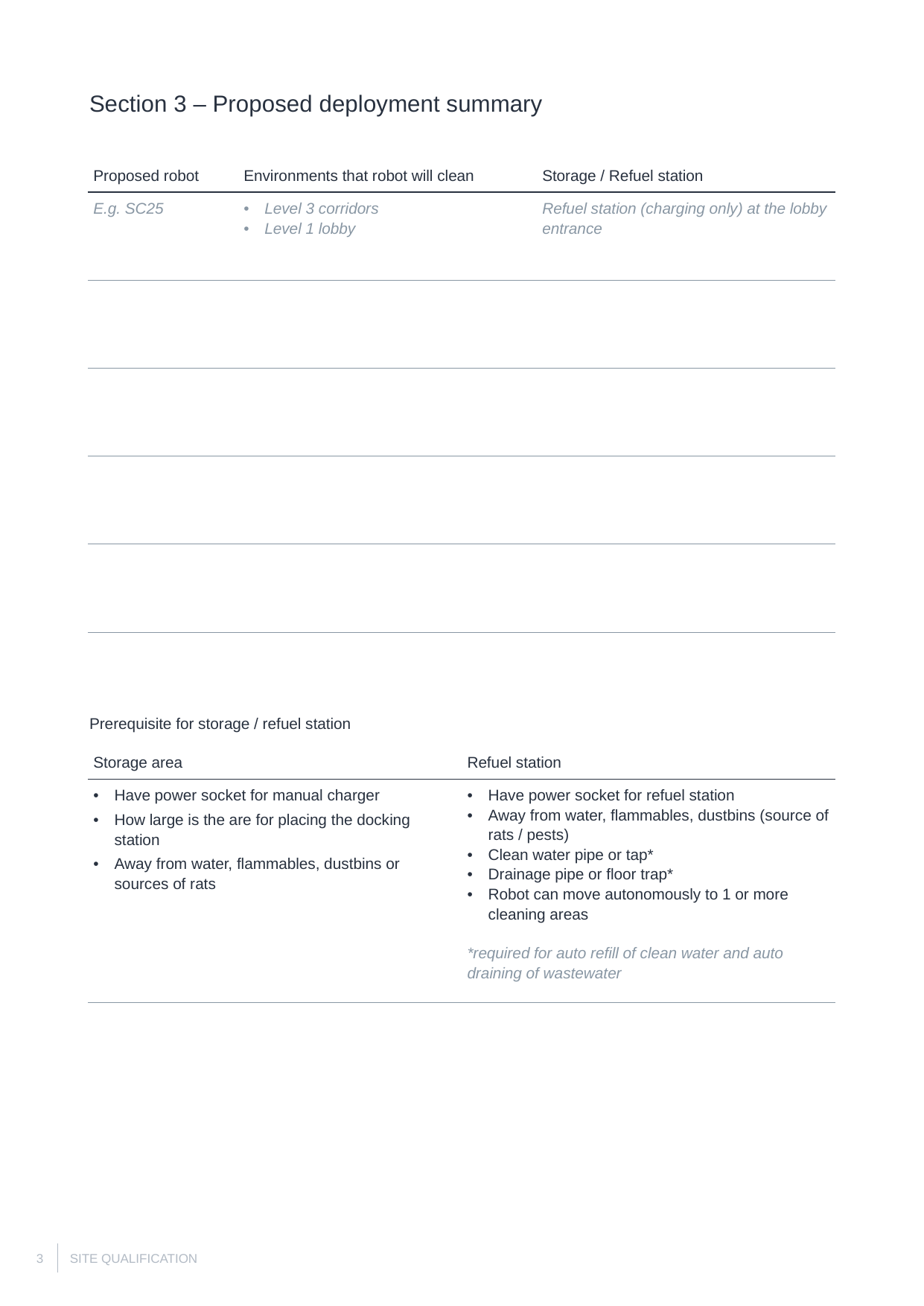

Section 3 – Proposed deployment summary
| Proposed robot | Environments that robot will clean | Storage / Refuel station |
| --- | --- | --- |
| E.g. SC25 | Level 3 corridors Level 1 lobby | Refuel station (charging only) at the lobby entrance |
|  |  |  |
|  |  |  |
|  |  |  |
|  |  |  |
Prerequisite for storage / refuel station
| Storage area | Refuel station |
| --- | --- |
| Have power socket for manual charger How large is the are for placing the docking station Away from water, flammables, dustbins or sources of rats | Have power socket for refuel station Away from water, flammables, dustbins (source of rats / pests) Clean water pipe or tap\* Drainage pipe or floor trap\* Robot can move autonomously to 1 or more cleaning areas \*required for auto refill of clean water and auto draining of wastewater |
SITE QUALIFICATION
3